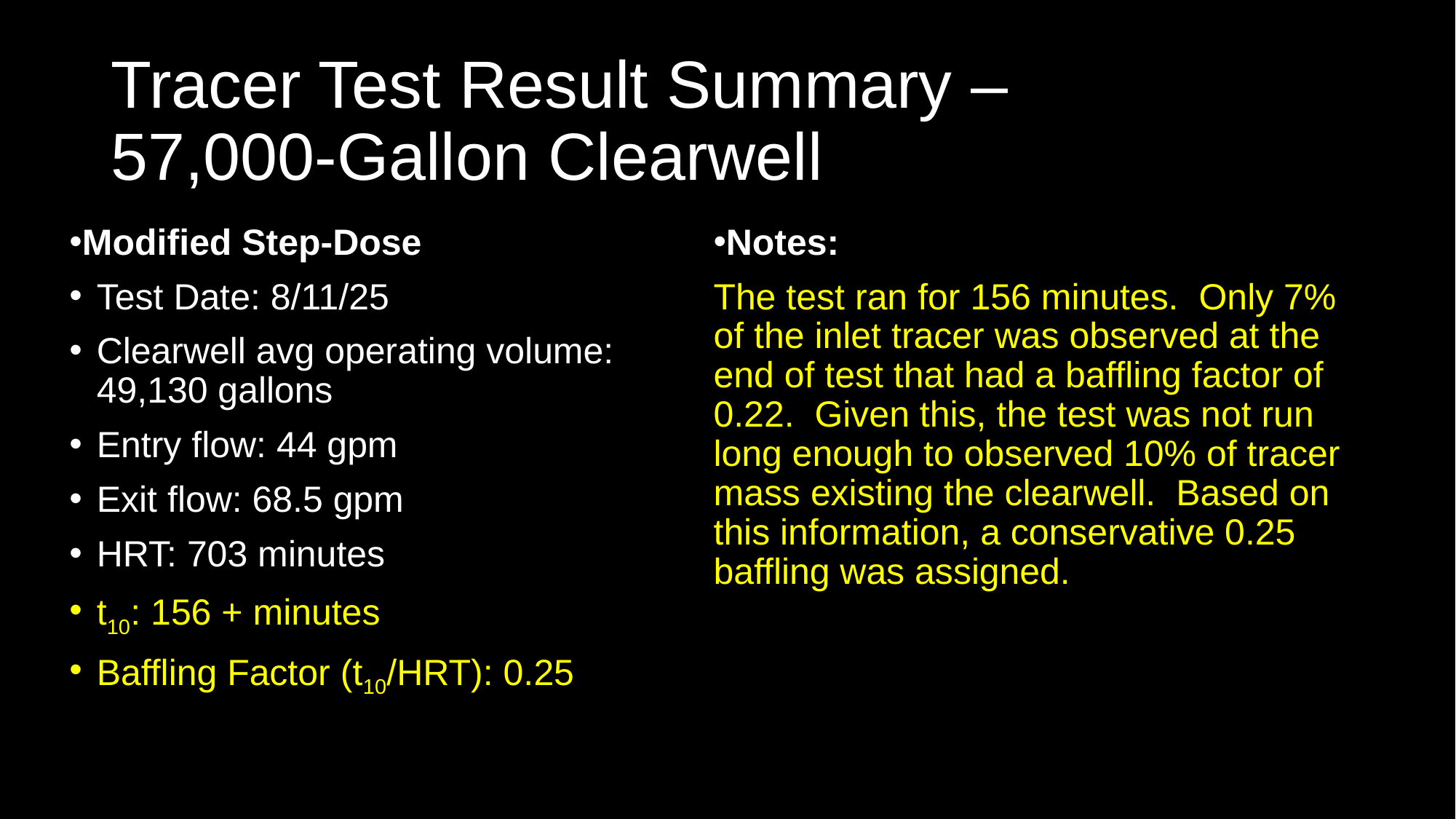

# Tracer Test Result Summary – 57,000-Gallon Clearwell
Modified Step-Dose
Test Date: 8/11/25
Clearwell avg operating volume: 49,130 gallons
Entry flow: 44 gpm
Exit flow: 68.5 gpm
HRT: 703 minutes
t10: 156 + minutes
Baffling Factor (t10/HRT): 0.25
Notes:
The test ran for 156 minutes.  Only 7% of the inlet tracer was observed at the end of test that had a baffling factor of 0.22.  Given this, the test was not run long enough to observed 10% of tracer mass existing the clearwell.  Based on this information, a conservative 0.25 baffling was assigned.